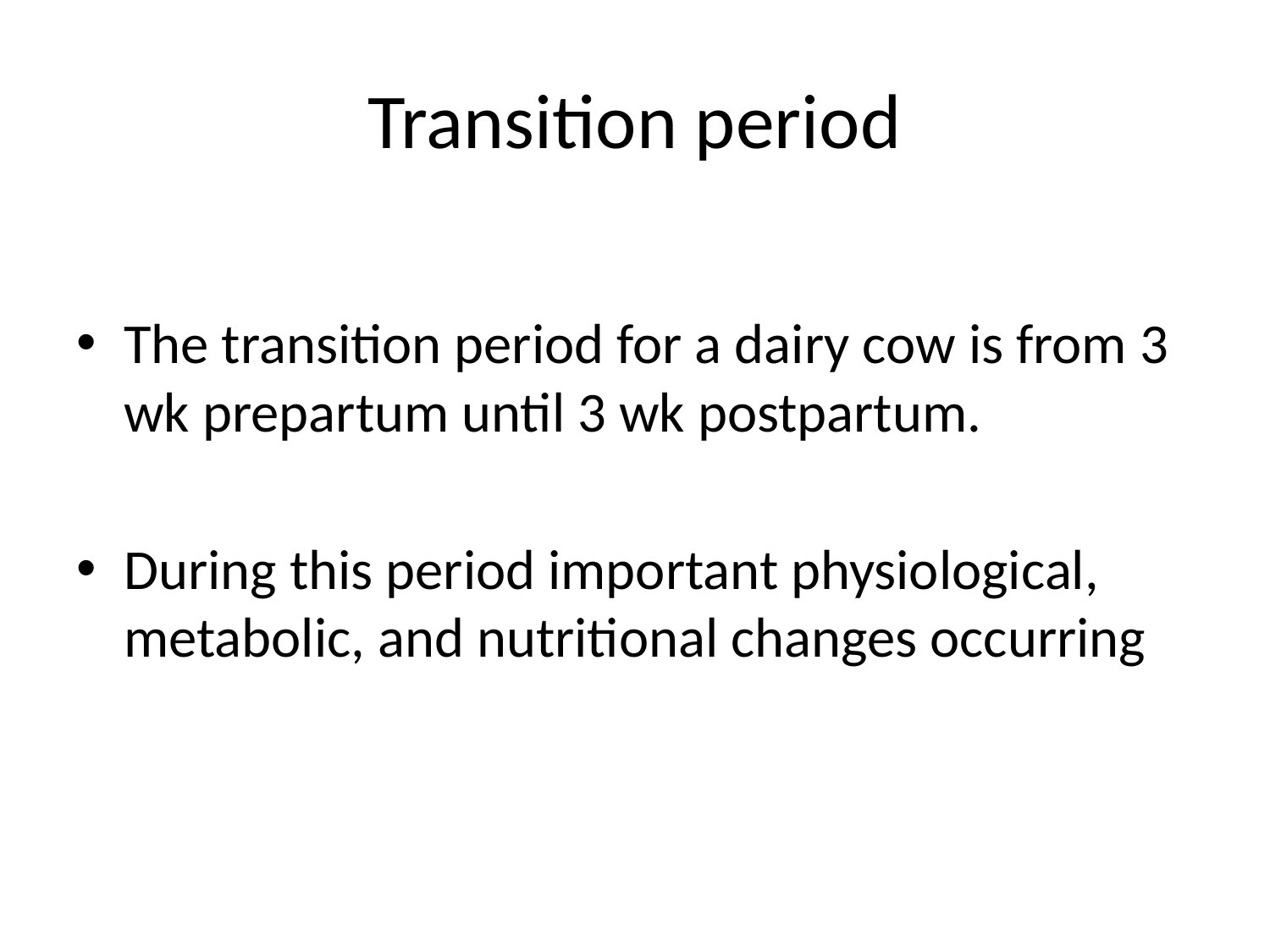

# Transition period

The transition period for a dairy cow is from 3 wk prepartum until 3 wk postpartum.

During this period important physiological, metabolic, and nutritional changes occurring